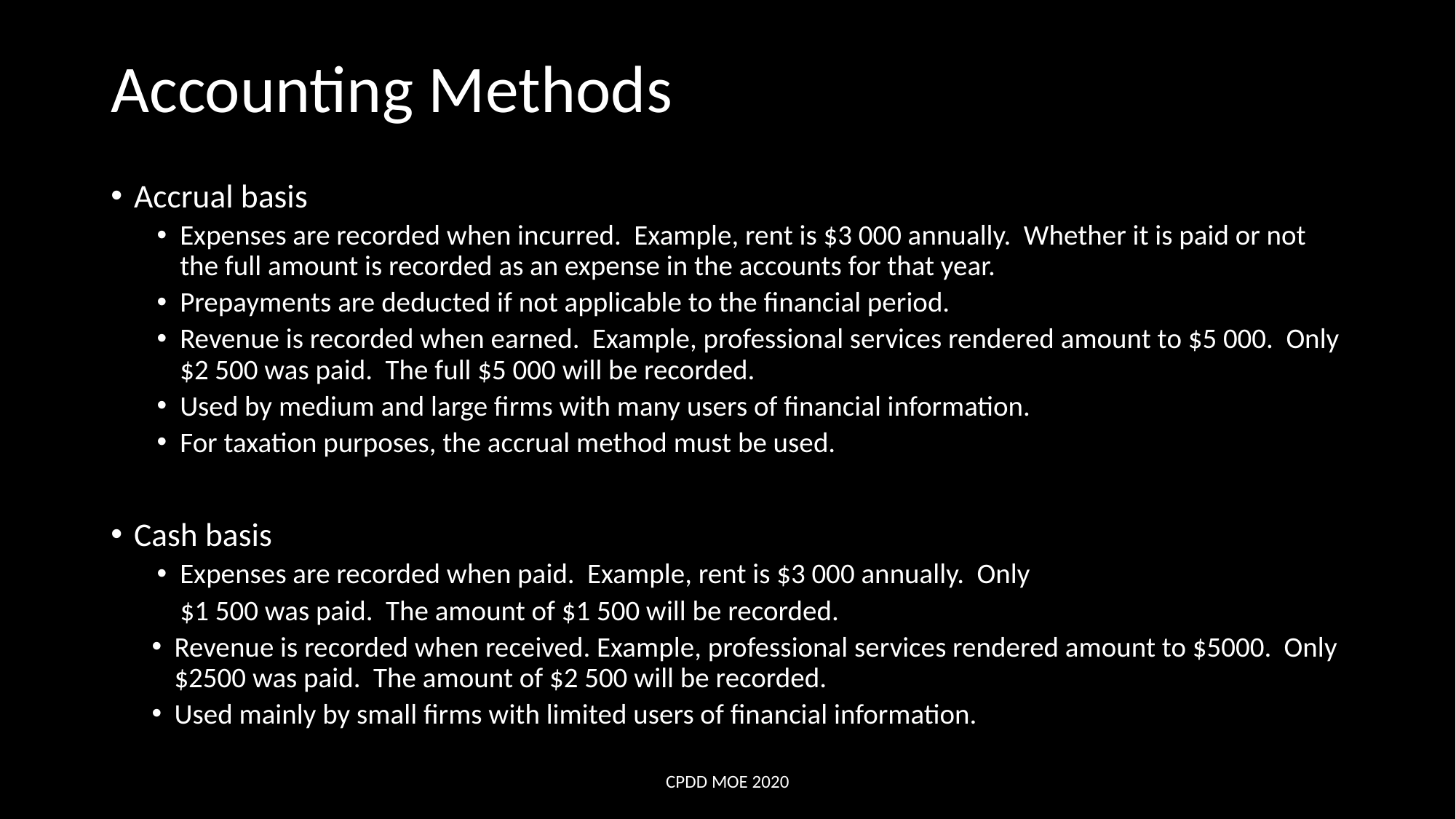

# Accounting Methods
Accrual basis
Expenses are recorded when incurred.  Example, rent is $3 000 annually.  Whether it is paid or not the full amount is recorded as an expense in the accounts for that year.
Prepayments are deducted if not applicable to the financial period.
Revenue is recorded when earned.  Example, professional services rendered amount to $5 000.  Only $2 500 was paid.  The full $5 000 will be recorded.
Used by medium and large firms with many users of financial information.
For taxation purposes, the accrual method must be used.

Cash basis
Expenses are recorded when paid.  Example, rent is $3 000 annually.  Only
$1 500 was paid.  The amount of $1 500 will be recorded.
Revenue is recorded when received. Example, professional services rendered amount to $5000.  Only $2500 was paid.  The amount of $2 500 will be recorded.
Used mainly by small firms with limited users of financial information.
CPDD MOE 2020